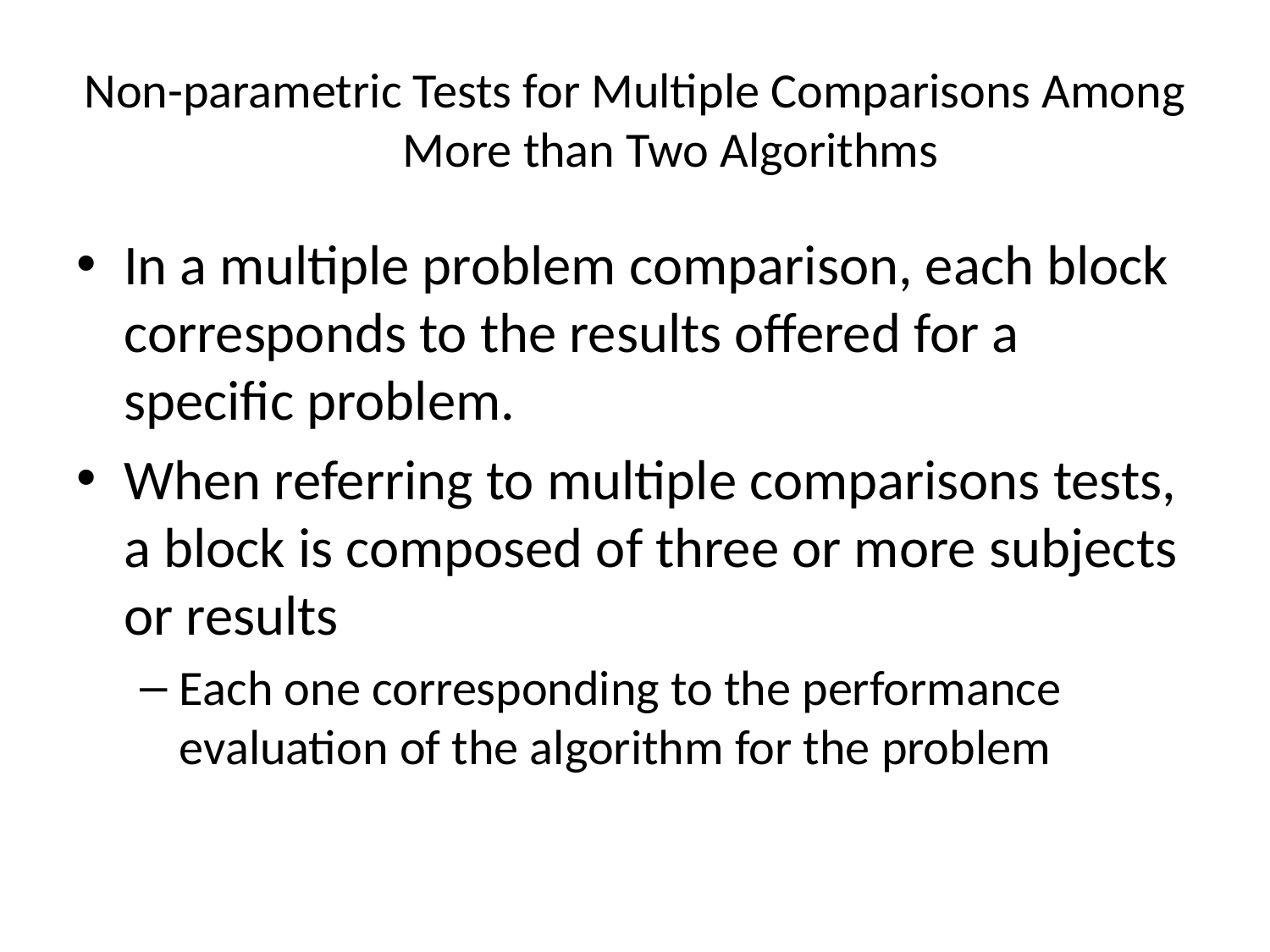

# Non-parametric Tests for Multiple Comparisons Among More than Two Algorithms
In a multiple problem comparison, each block corresponds to the results offered for a specific problem.
When referring to multiple comparisons tests, a block is composed of three or more subjects or results
Each one corresponding to the performance evaluation of the algorithm for the problem